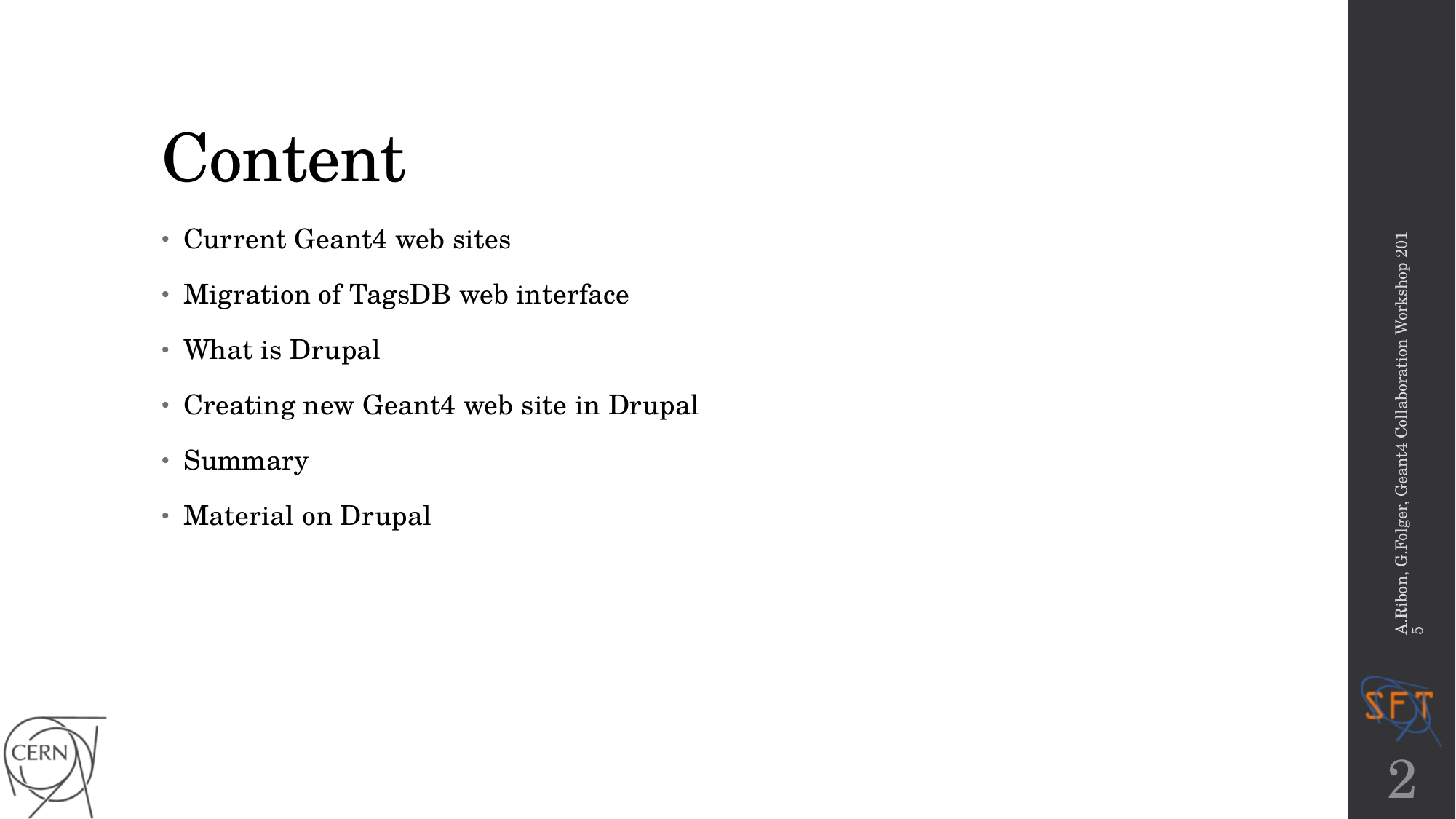

# Content
Current Geant4 web sites
Migration of TagsDB web interface
What is Drupal
Creating new Geant4 web site in Drupal
Summary
Material on Drupal

A.Ribon, G.Folger, Geant4 Collaboration Workshop 2015
2